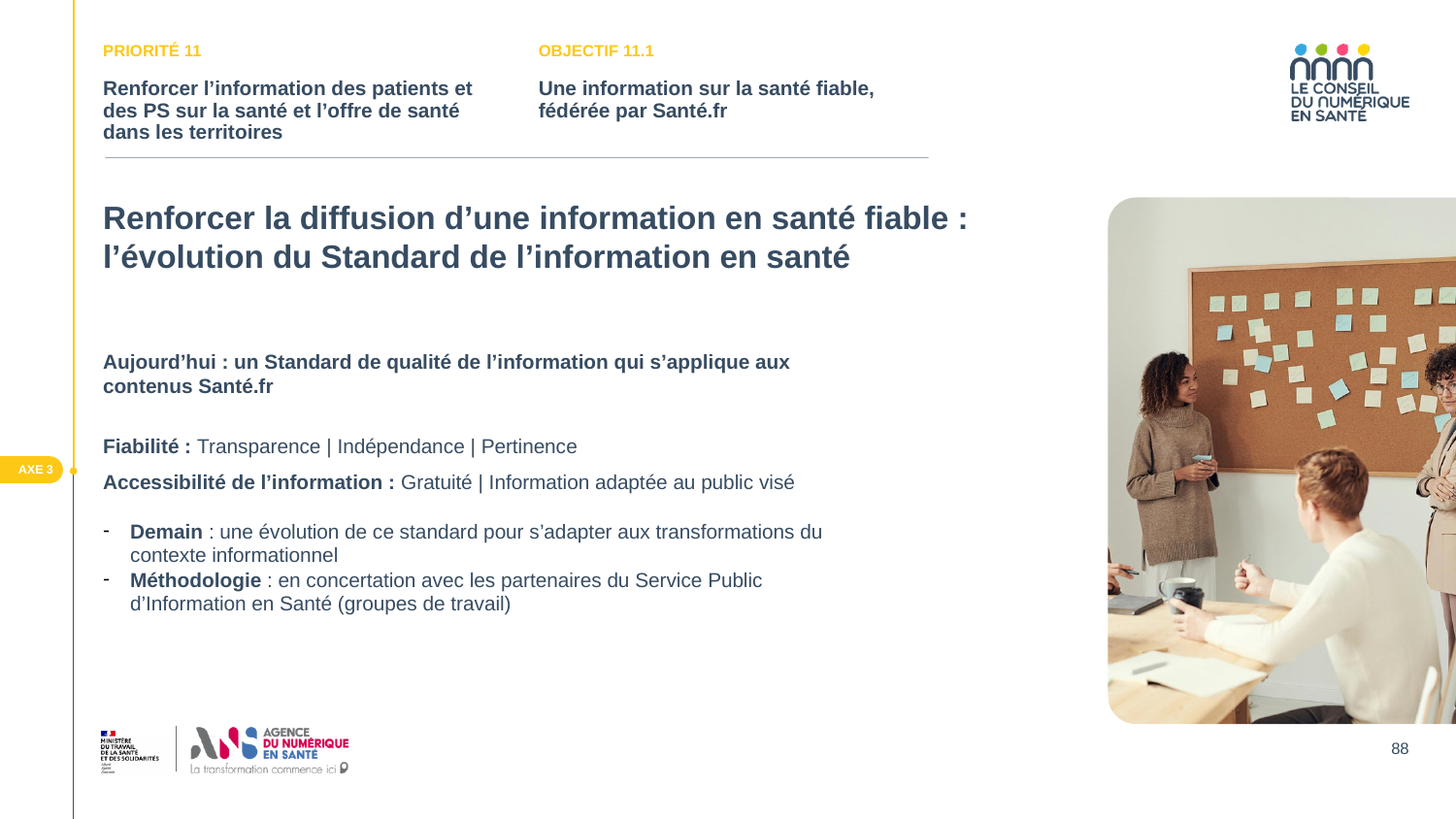

PRIORITÉ 11
OBJECTIF 11.1
# Renforcer l’information des patients et des PS sur la santé et l’offre de santé dans les territoires
Une information sur la santé fiable, fédérée par Santé.fr
Renforcer la diffusion d’une information en santé fiable :
l’évolution du Standard de l’information en santé

Aujourd’hui : un Standard de qualité de l’information qui s’applique aux contenus Santé.fr

Fiabilité : Transparence | Indépendance | Pertinence 
Accessibilité de l’information : Gratuité | Information adaptée au public visé

Demain : une évolution de ce standard pour s’adapter aux transformations du contexte informationnel
Méthodologie : en concertation avec les partenaires du Service Public d’Information en Santé (groupes de travail)

AXE 3

88